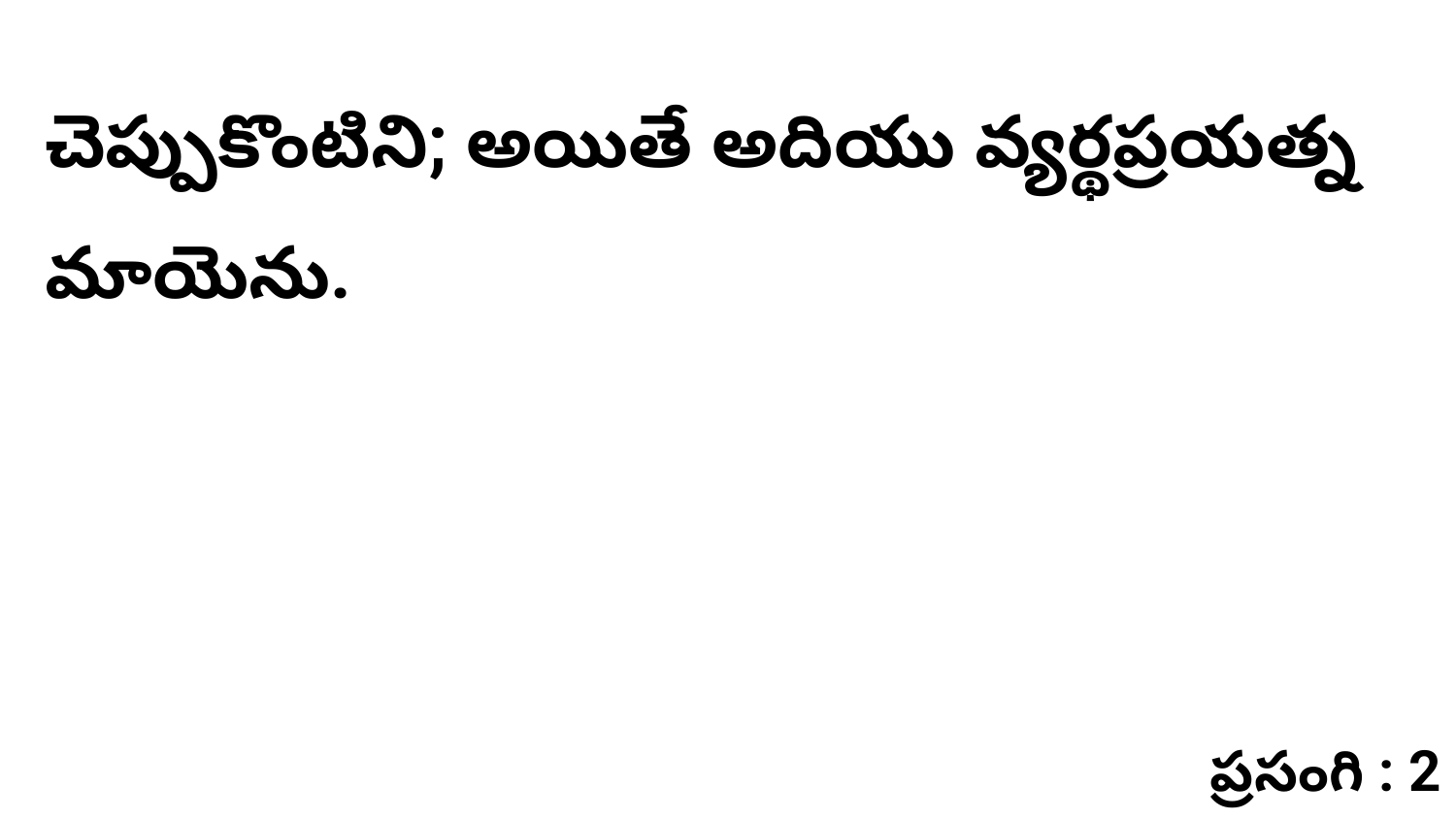

చెప్పుకొంటిని; అయితే అదియు వ్యర్థప్రయత్న మాయెను.
ప్రసంగి : 2